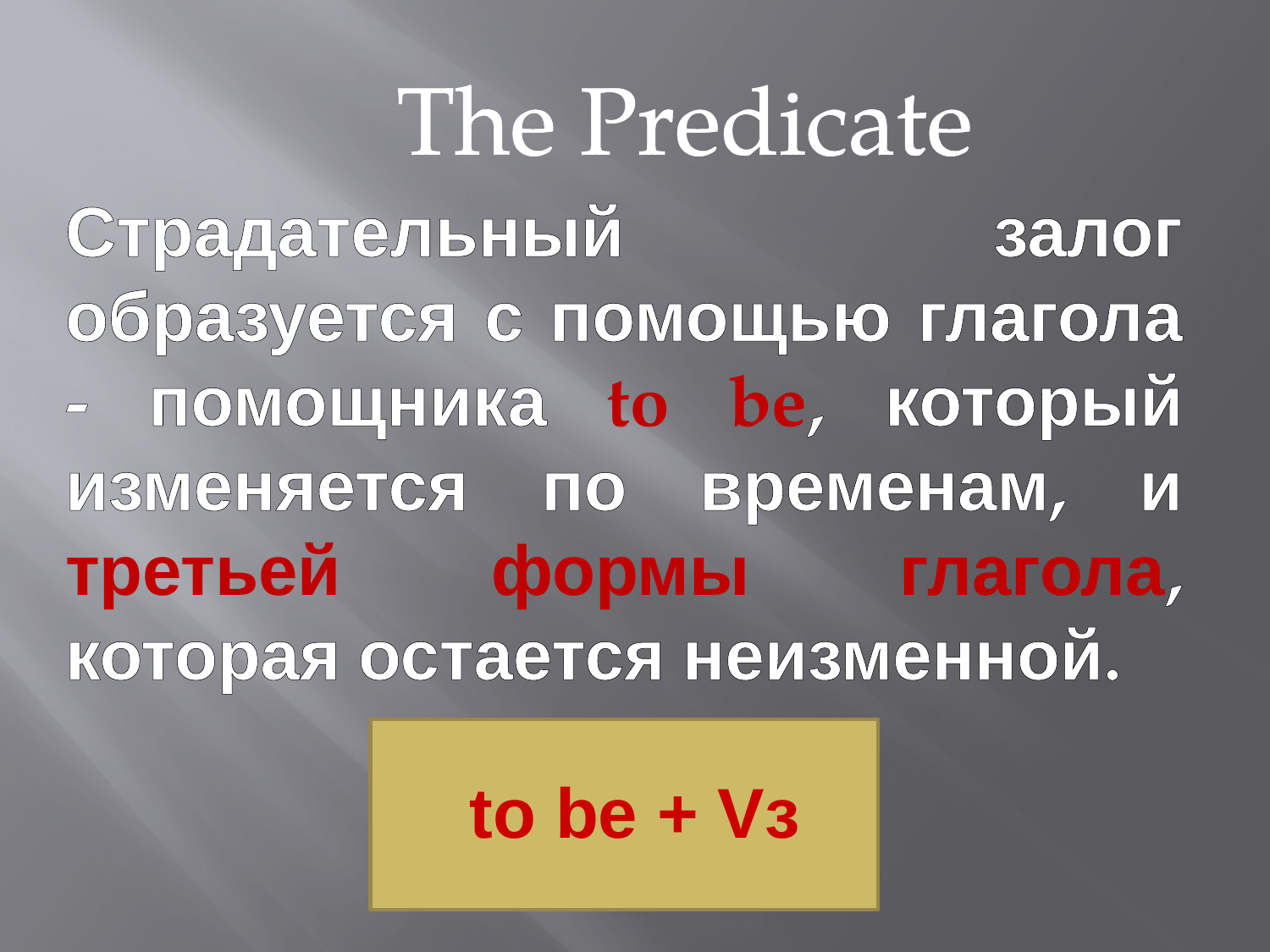

The Predicate
Страдательный залог образуется с помощью глагола - помощника to be, который изменяется по временам, и третьей формы глагола, которая остается неизменной.

to be + Vз